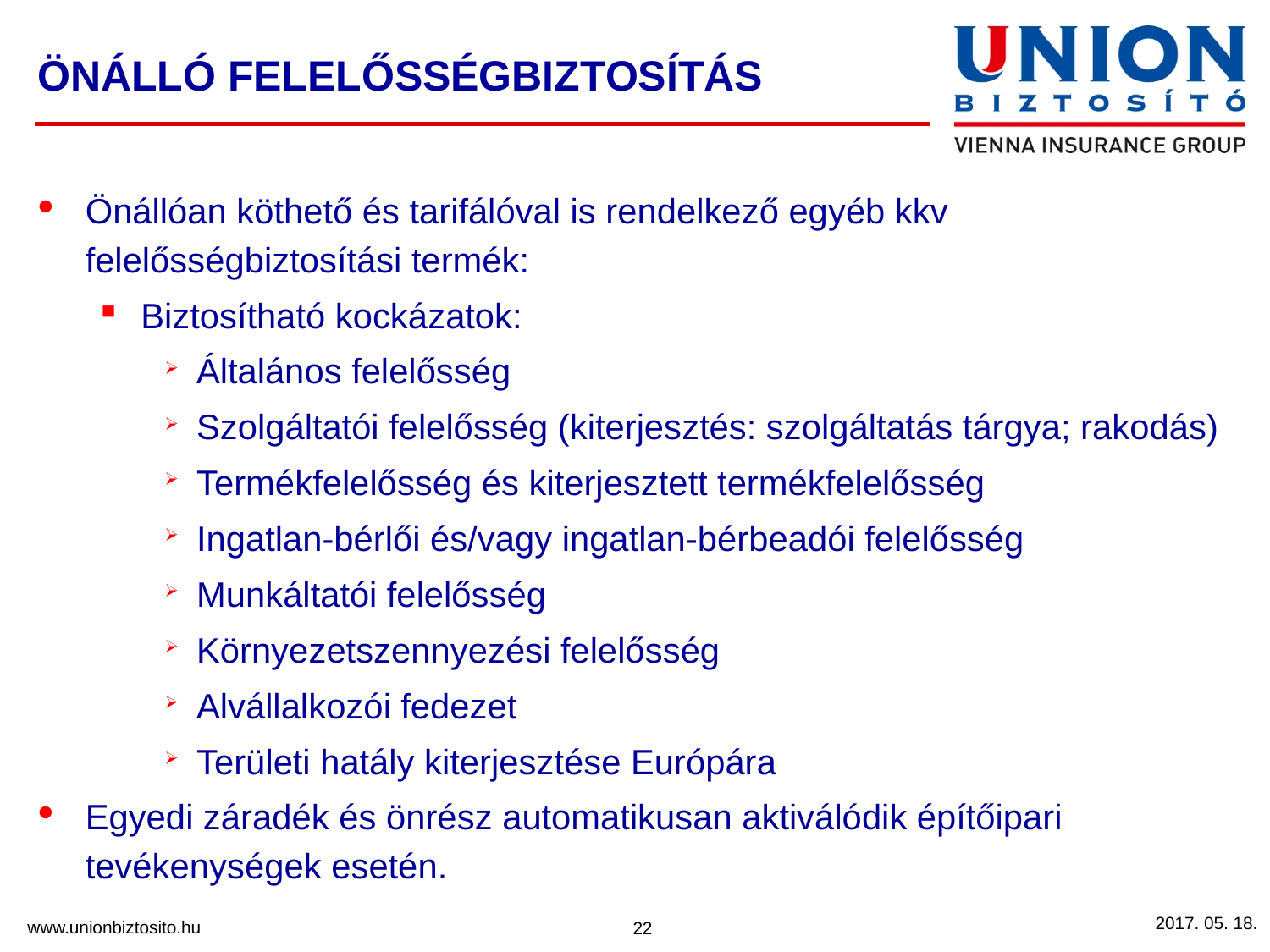

# ÖNÁLLÓ FELELŐSSÉGBIZTOSÍTÁS
Önállóan köthető és tarifálóval is rendelkező egyéb kkv felelősségbiztosítási termék:
Biztosítható kockázatok:
Általános felelősség
Szolgáltatói felelősség (kiterjesztés: szolgáltatás tárgya; rakodás)
Termékfelelősség és kiterjesztett termékfelelősség
Ingatlan-bérlői és/vagy ingatlan-bérbeadói felelősség
Munkáltatói felelősség
Környezetszennyezési felelősség
Alvállalkozói fedezet
Területi hatály kiterjesztése Európára
Egyedi záradék és önrész automatikusan aktiválódik építőipari tevékenységek esetén.